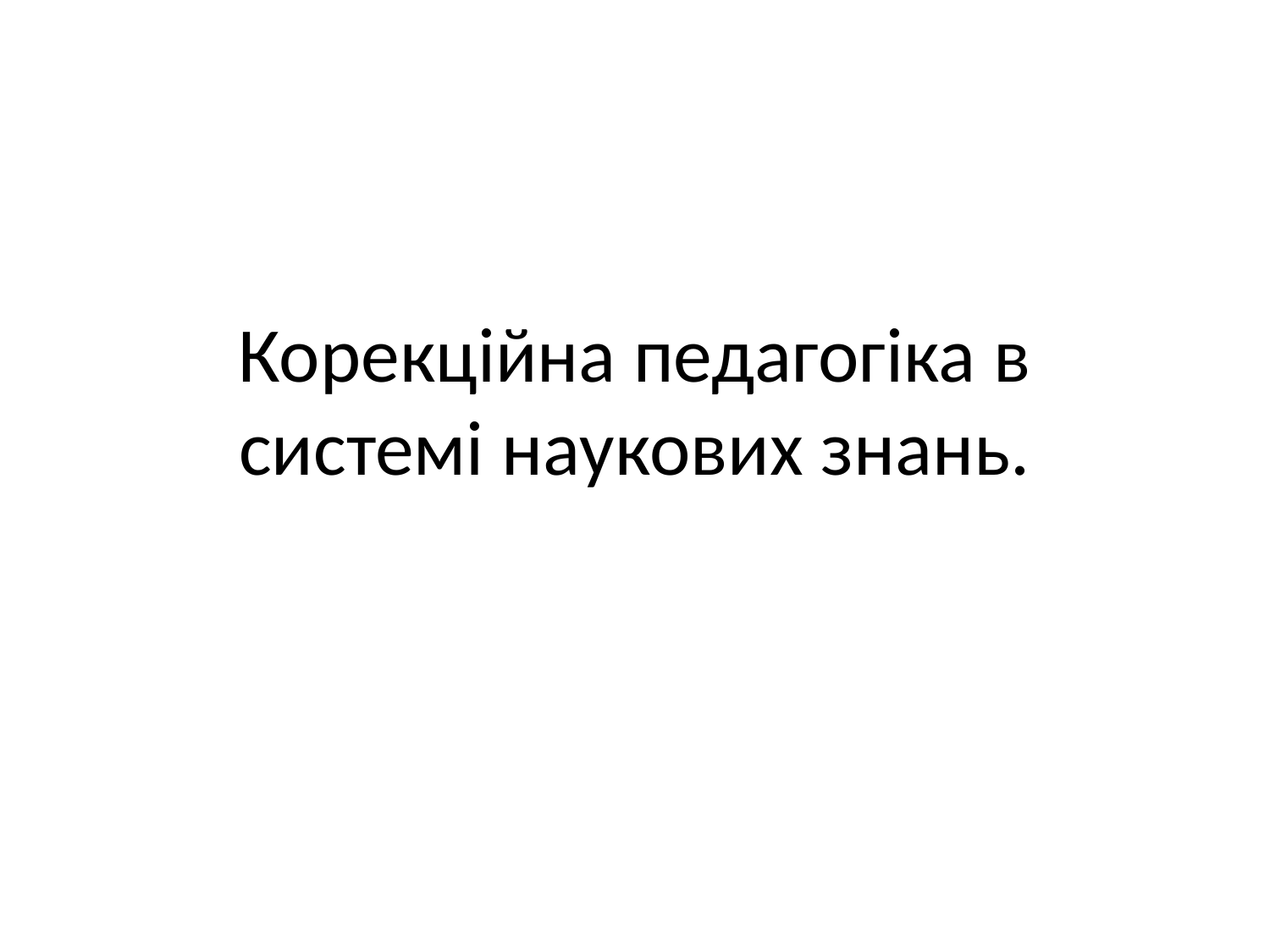

# Корекційна педагогіка в системі наукових знань.